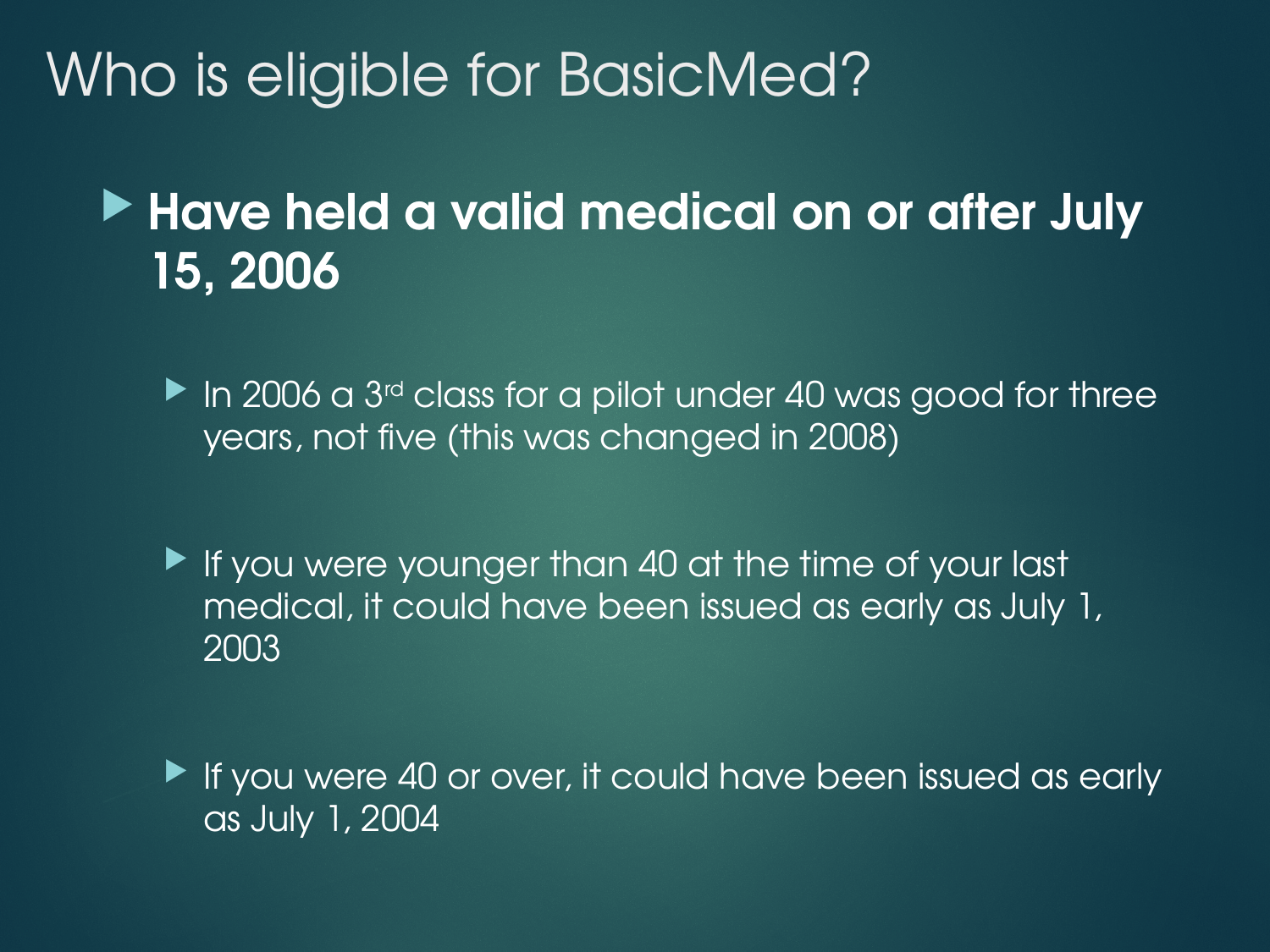

# Who is eligible for BasicMed?
Have held a valid medical on or after July 15, 2006

In 2006 a 3rd class for a pilot under 40 was good for three years, not five (this was changed in 2008)

If you were younger than 40 at the time of your last medical, it could have been issued as early as July 1, 2003

If you were 40 or over, it could have been issued as early as July 1, 2004